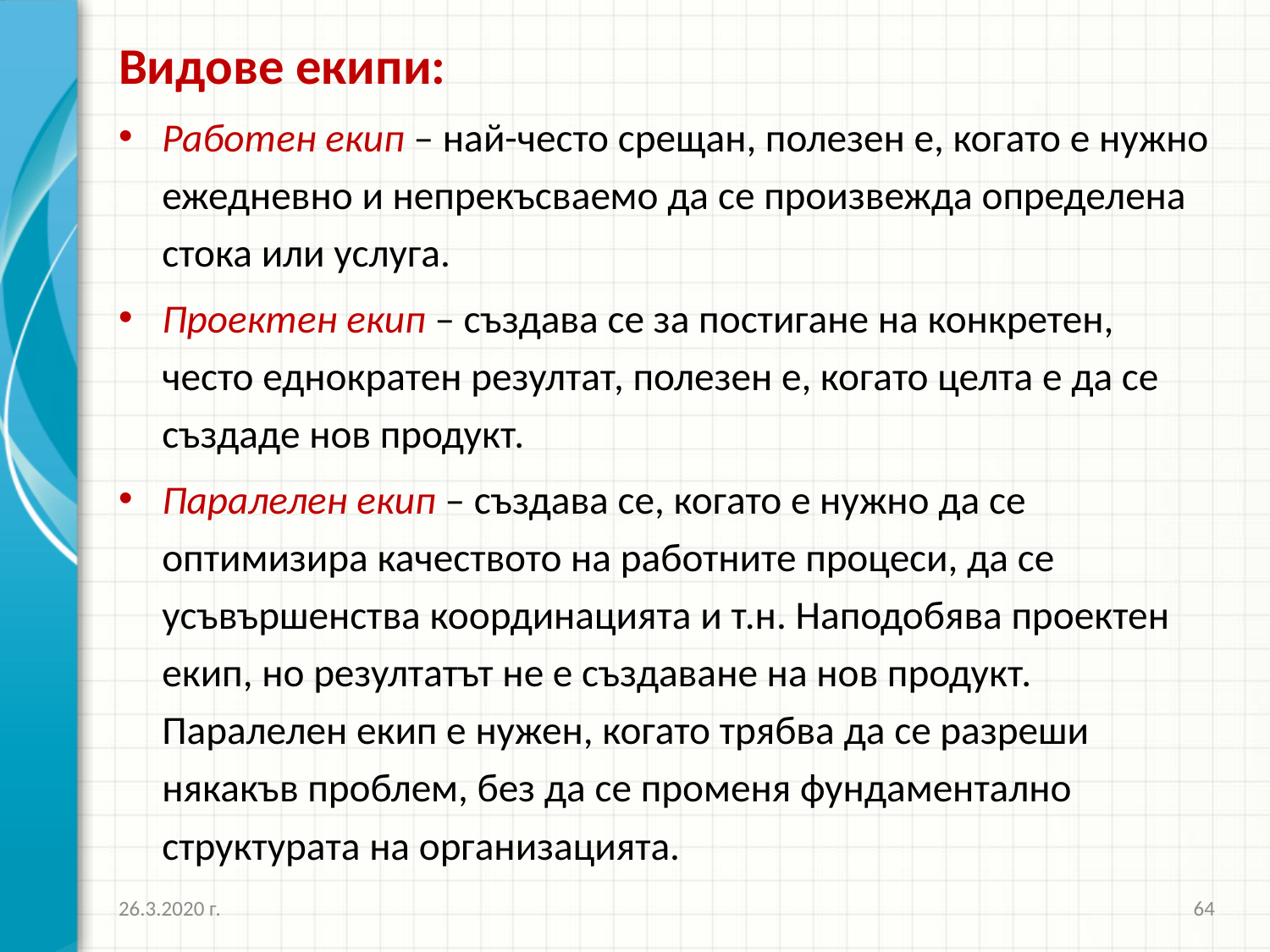

Видове екипи:
Работен екип – най-често срещан, полезен е, когато е нужно ежедневно и непрекъсваемо да се произвежда определена стока или услуга.
Проектен екип – създава се за постигане на конкретен, често еднократен резултат, полезен е, когато целта е да се създаде нов продукт.
Паралелен екип – създава се, когато е нужно да се оптимизира качеството на работните процеси, да се усъвършенства координацията и т.н. Наподобява проектен екип, но резултатът не е създаване на нов продукт. Паралелен екип е нужен, когато трябва да се разреши някакъв проблем, без да се променя фундаментално структурата на организацията.
26.3.2020 г.
64